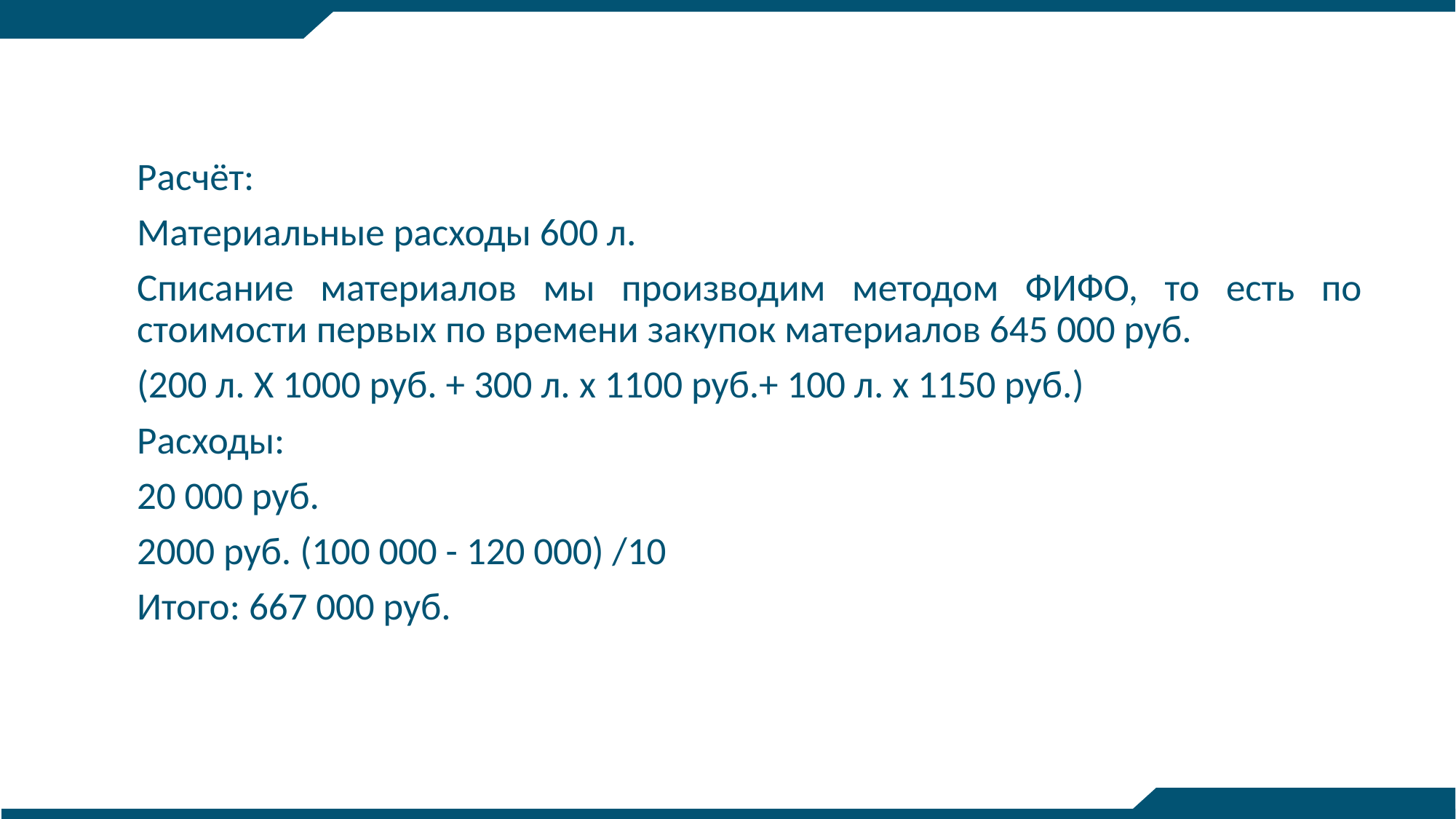

Расчёт:
Материальные расходы 600 л.
Списание материалов мы производим методом ФИФО, то есть по стоимости первых по времени закупок материалов 645 000 руб.
(200 л. X 1000 руб. + 300 л. x 1100 руб.+ 100 л. x 1150 руб.)
Расходы:
20 000 руб.
2000 руб. (100 000 - 120 000) /10
Итого: 667 000 руб.